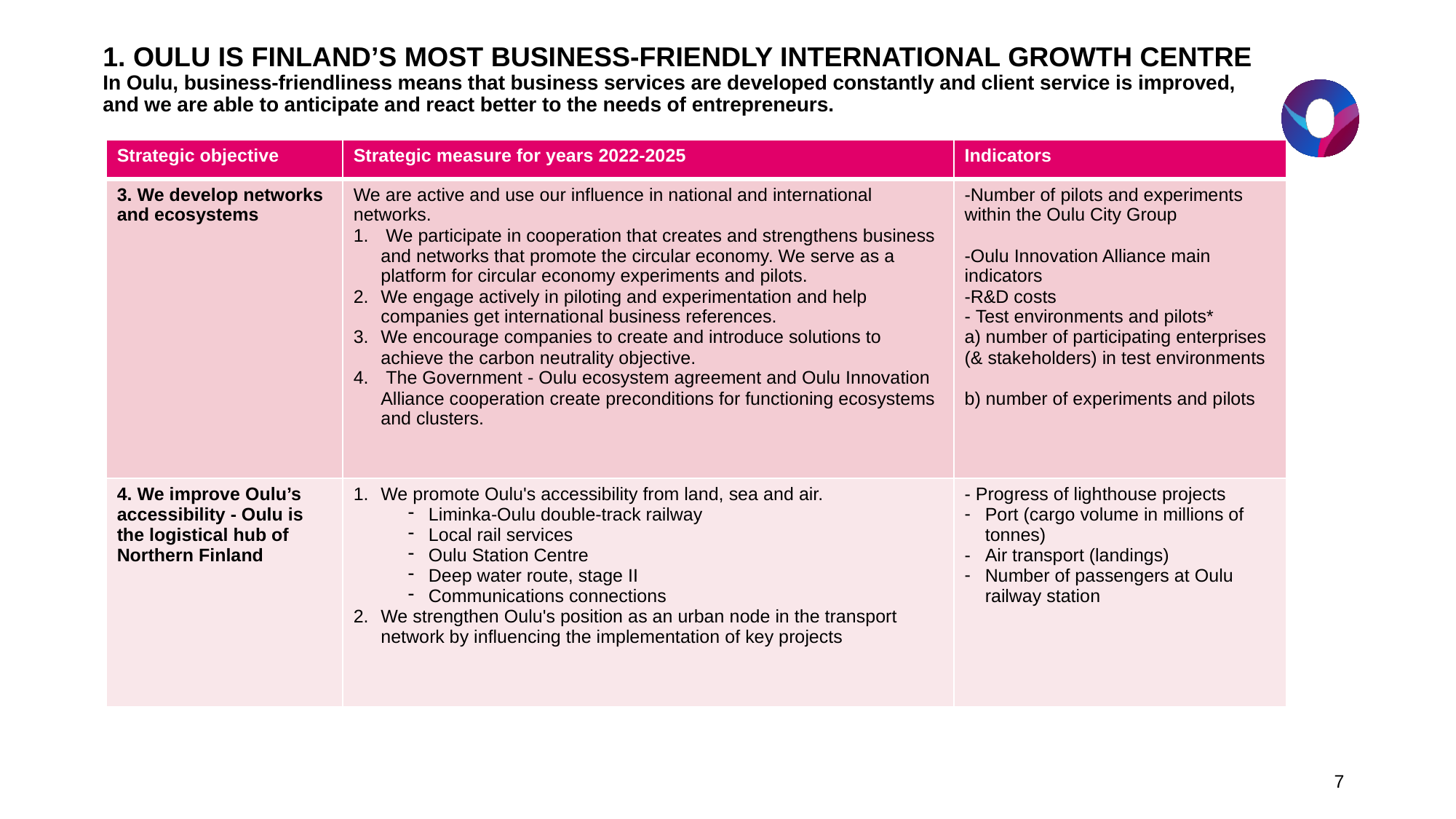

# 1. OULU IS FINLAND’S MOST BUSINESS-FRIENDLY INTERNATIONAL GROWTH CENTRE In Oulu, business-friendliness means that business services are developed constantly and client service is improved, and we are able to anticipate and react better to the needs of entrepreneurs.
| Strategic objective | Strategic measure for years 2022-2025 | Indicators |
| --- | --- | --- |
| 3. We develop networks and ecosystems | We are active and use our influence in national and international networks.  We participate in cooperation that creates and strengthens business and networks that promote the circular economy. We serve as a platform for circular economy experiments and pilots. We engage actively in piloting and experimentation and help companies get international business references. We encourage companies to create and introduce solutions to achieve the carbon neutrality objective. The Government - Oulu ecosystem agreement and Oulu Innovation Alliance cooperation create preconditions for functioning ecosystems and clusters. | -Number of pilots and experiments within the Oulu City Group -Oulu Innovation Alliance main indicators -R&D costs - Test environments and pilots\* a) number of participating enterprises (& stakeholders) in test environments   b) number of experiments and pilots |
| 4. We improve Oulu’s accessibility - Oulu is the logistical hub of Northern Finland | We promote Oulu's accessibility from land, sea and air.  Liminka-Oulu double-track railway Local rail services Oulu Station Centre Deep water route, stage II Communications connections  We strengthen Oulu's position as an urban node in the transport network by influencing the implementation of key projects | - Progress of lighthouse projects Port (cargo volume in millions of tonnes) Air transport (landings) Number of passengers at Oulu railway station |
7